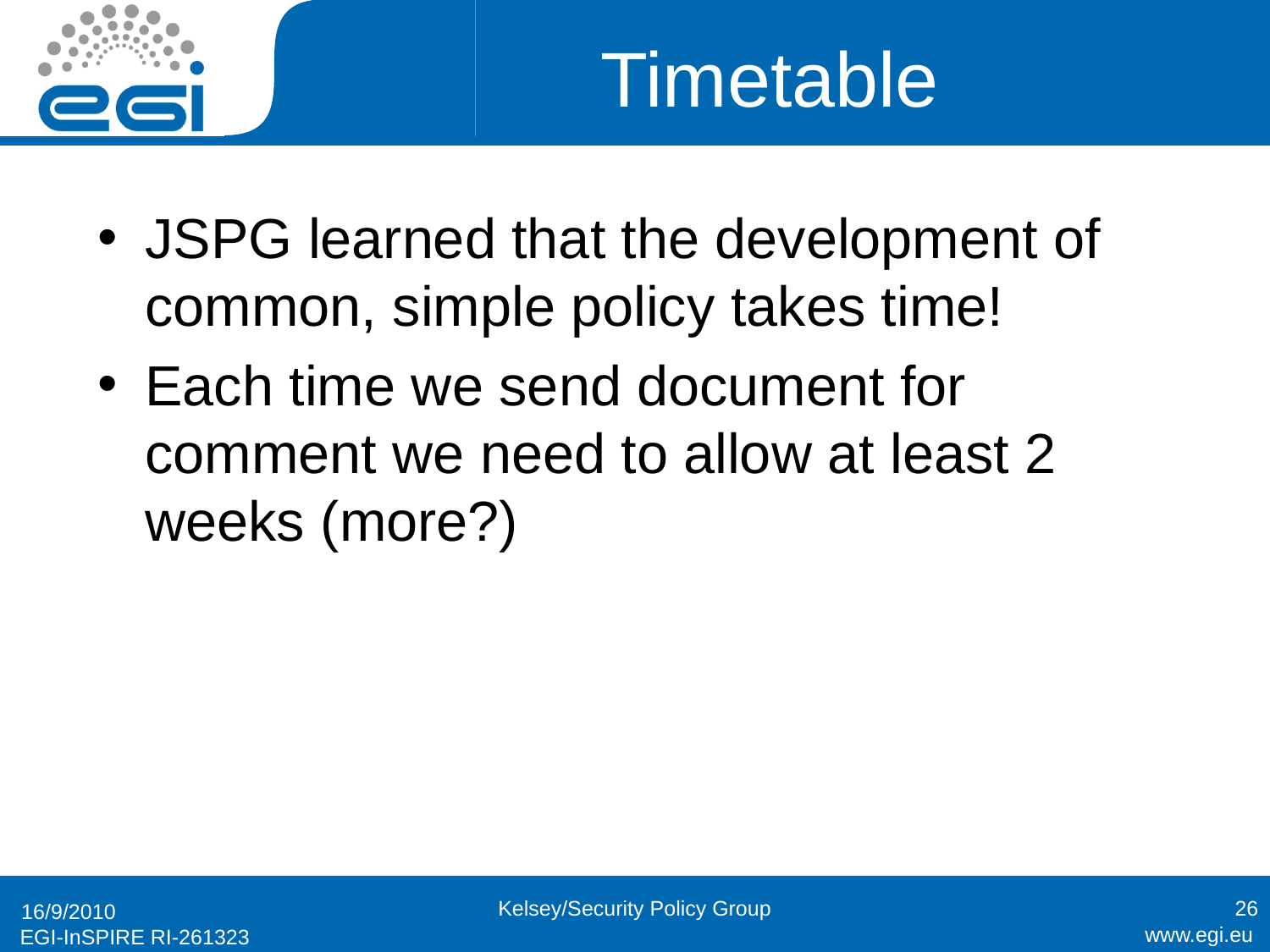

# Timetable
JSPG learned that the development of common, simple policy takes time!
Each time we send document for comment we need to allow at least 2 weeks (more?)
Kelsey/Security Policy Group
26
16/9/2010